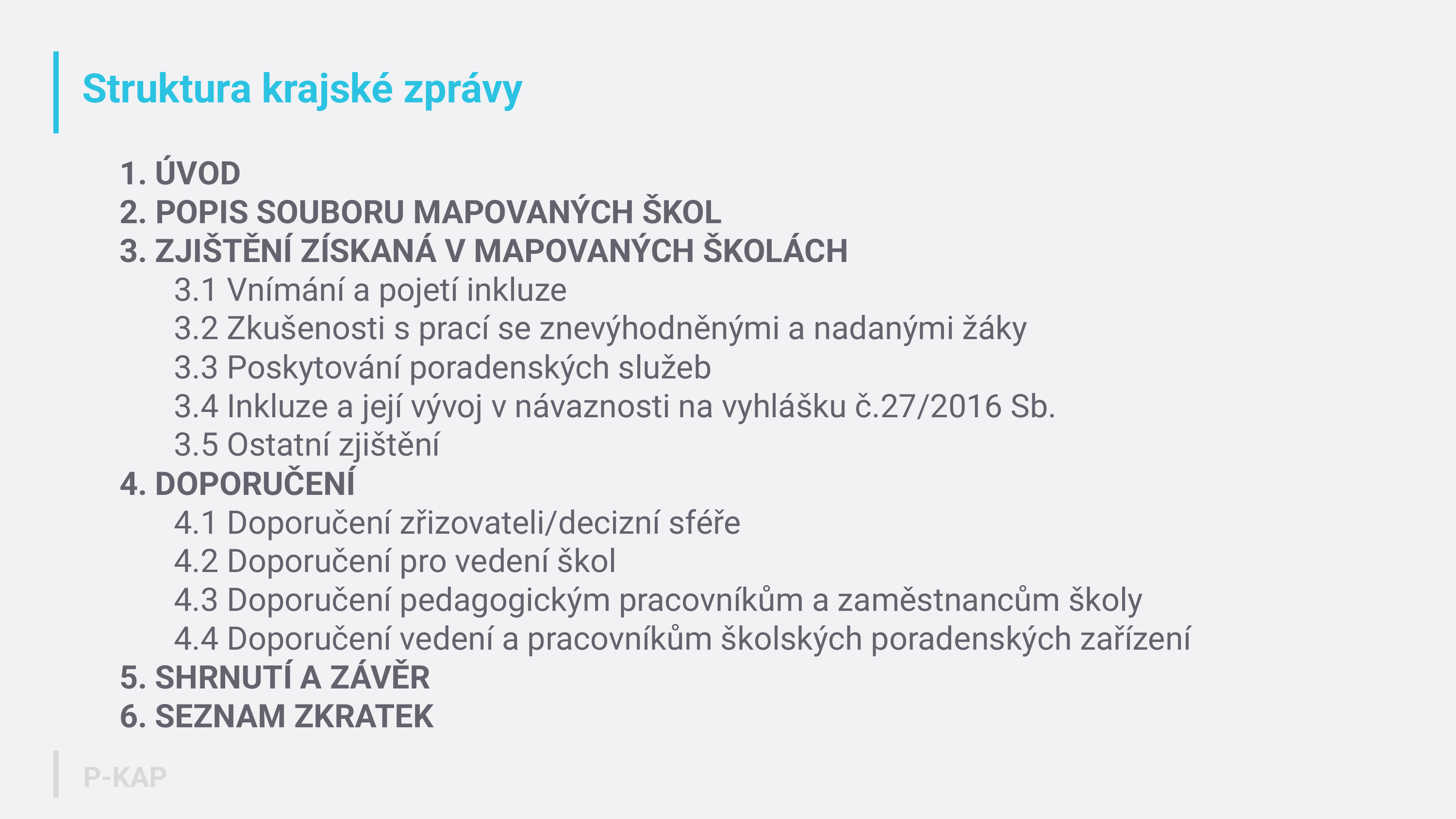

# Struktura krajské zprávy
1. ÚVOD
2. popis souboru mapovaných škol
3. zjištění získaná v mapovaných školách
3.1 Vnímání a pojetí inkluze
3.2 Zkušenosti s prací se znevýhodněnými a nadanými žáky
3.3 Poskytování poradenských služeb
3.4 Inkluze a její vývoj v návaznosti na vyhlášku č.27/2016 Sb.
3.5 Ostatní zjištění
4. DOPORUČENÍ
4.1 Doporučení zřizovateli/decizní sféře
4.2 Doporučení pro vedení škol
4.3 Doporučení pedagogickým pracovníkům a zaměstnancům školy
4.4 Doporučení vedení a pracovníkům školských poradenských zařízení
5. SHRNUTÍ A ZÁVĚR
6. SEZNAM ZKRATEK